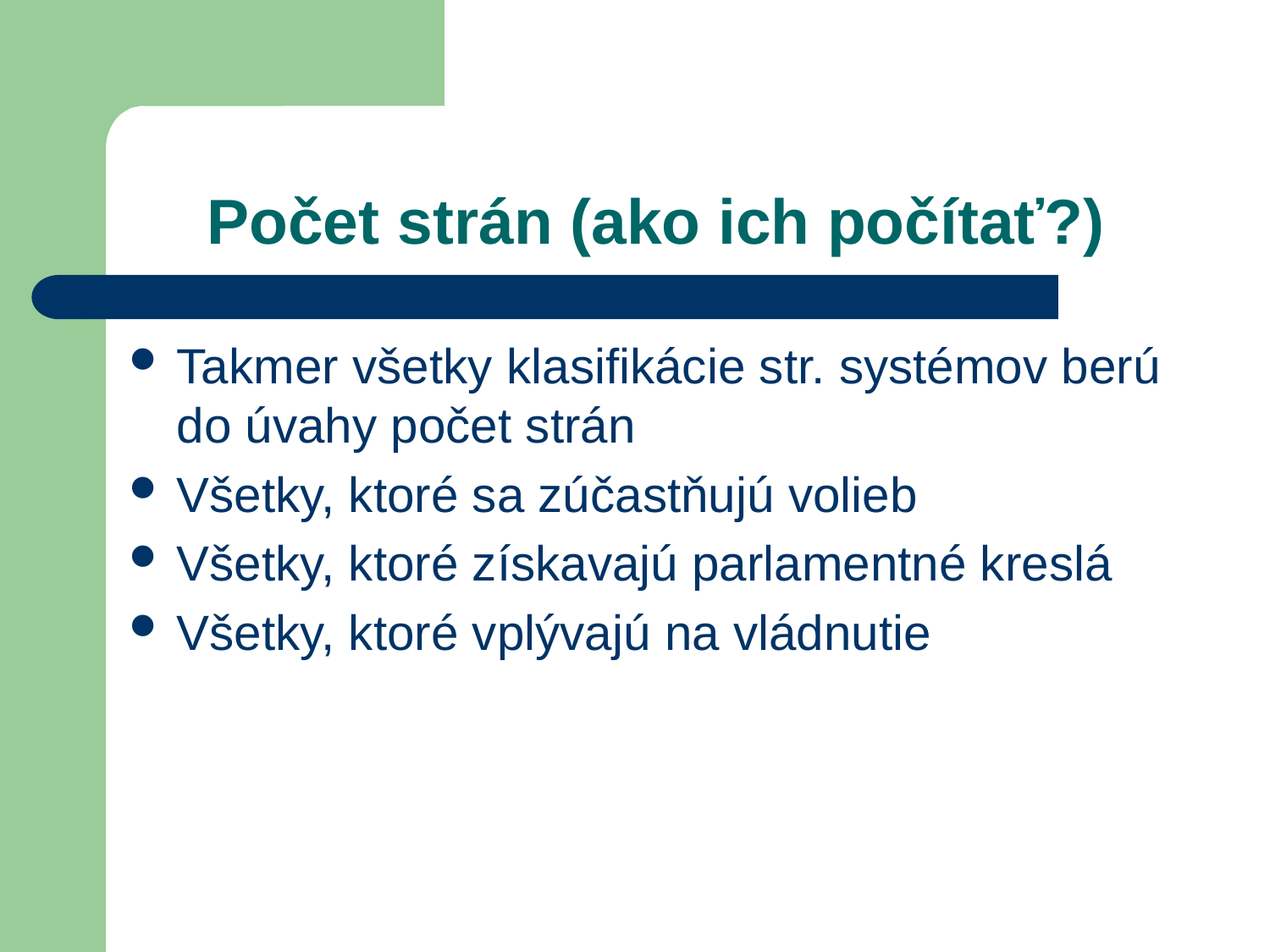

# Počet strán (ako ich počítať?)
Takmer všetky klasifikácie str. systémov berú do úvahy počet strán
Všetky, ktoré sa zúčastňujú volieb
Všetky, ktoré získavajú parlamentné kreslá
Všetky, ktoré vplývajú na vládnutie